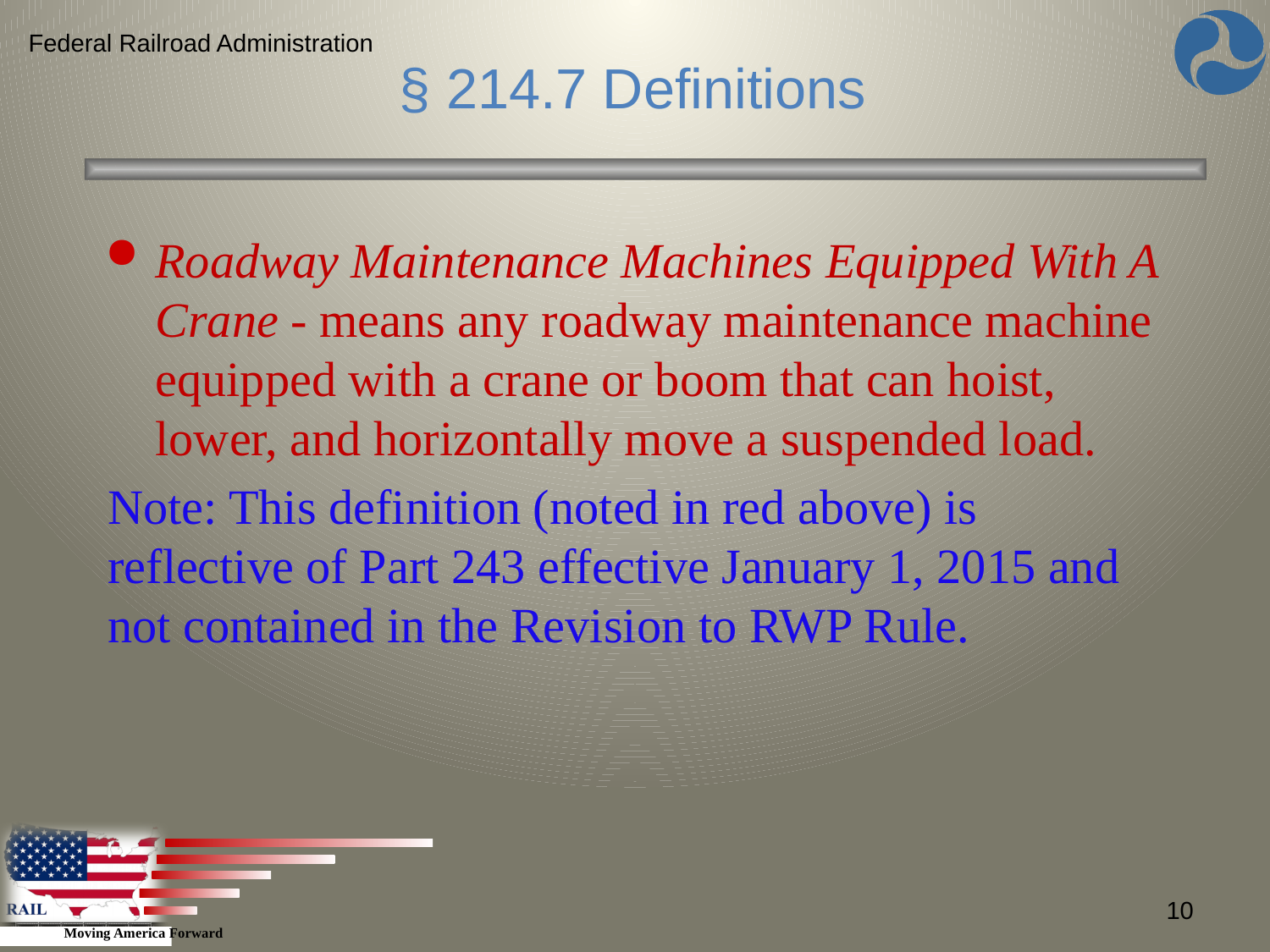

Federal Railroad Administration
§ 214.7 Definitions

Roadway Maintenance Machines Equipped With A Crane - means any roadway maintenance machine equipped with a crane or boom that can hoist, lower, and horizontally move a suspended load.
Note: This definition (noted in red above) is reflective of Part 243 effective January 1, 2015 and not contained in the Revision to RWP Rule.

10